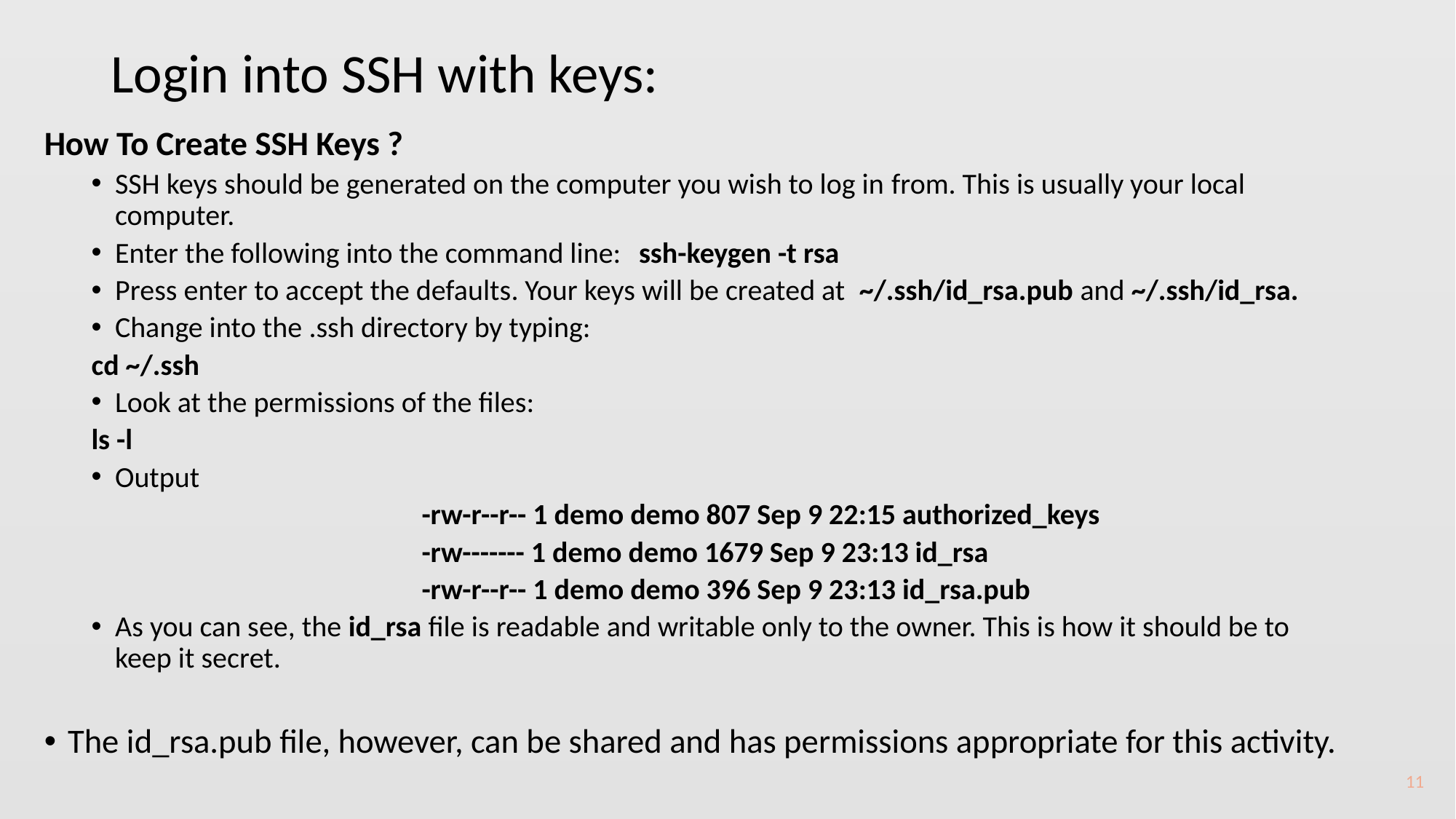

# Login into SSH with keys:
How To Create SSH Keys ?
SSH keys should be generated on the computer you wish to log in from. This is usually your local computer.
Enter the following into the command line:		ssh-keygen -t rsa
Press enter to accept the defaults. Your keys will be created at  ~/.ssh/id_rsa.pub and ~/.ssh/id_rsa.
Change into the .ssh directory by typing:
				cd ~/.ssh
Look at the permissions of the files:
				ls -l
Output
-rw-r--r-- 1 demo demo 807 Sep 9 22:15 authorized_keys
-rw------- 1 demo demo 1679 Sep 9 23:13 id_rsa
-rw-r--r-- 1 demo demo 396 Sep 9 23:13 id_rsa.pub
As you can see, the id_rsa file is readable and writable only to the owner. This is how it should be to keep it secret.

The id_rsa.pub file, however, can be shared and has permissions appropriate for this activity.

11